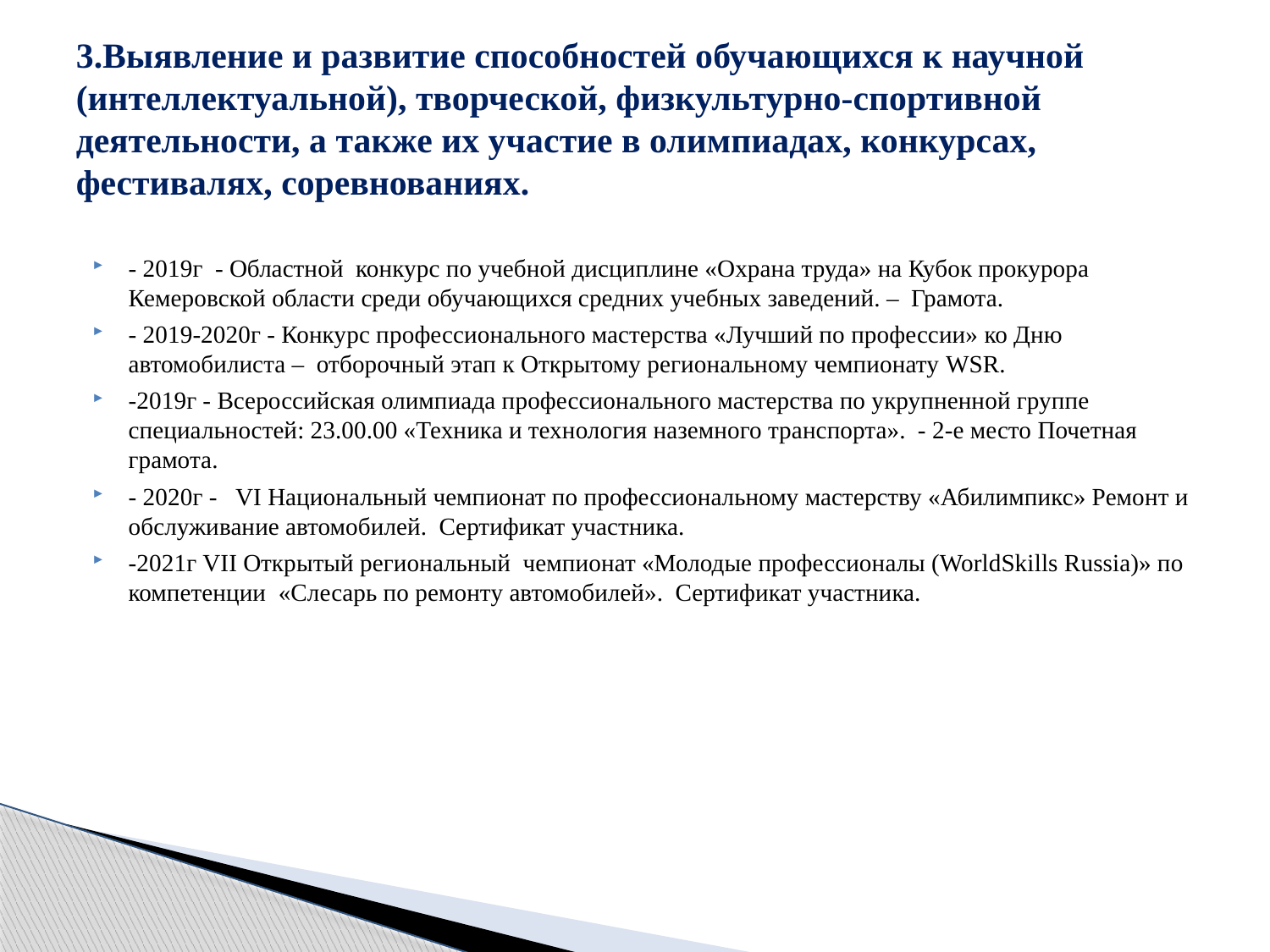

# 3.Выявление и развитие способностей обучающихся к научной (интеллектуальной), творческой, физкультурно-спортивной деятельности, а также их участие в олимпиадах, конкурсах, фестивалях, соревнованиях.
- 2019г  - Областной  конкурс по учебной дисциплине «Охрана труда» на Кубок прокурора  Кемеровской области среди обучающихся средних учебных заведений. –  Грамота.
- 2019-2020г - Конкурс профессионального мастерства «Лучший по профессии» ко Дню автомобилиста –  отборочный этап к Открытому региональному чемпионату WSR.
-2019г - Всероссийская олимпиада профессионального мастерства по укрупненной группе специальностей: 23.00.00 «Техника и технология наземного транспорта».  - 2-е место Почетная  грамота.
- 2020г -   VI Национальный чемпионат по профессиональному мастерству «Абилимпикс» Ремонт и обслуживание автомобилей.  Сертификат участника.
-2021г VII Открытый региональный  чемпионат «Молодые профессионалы (WorldSkills Russia)» по компетенции  «Слесарь по ремонту автомобилей».  Сертификат участника.